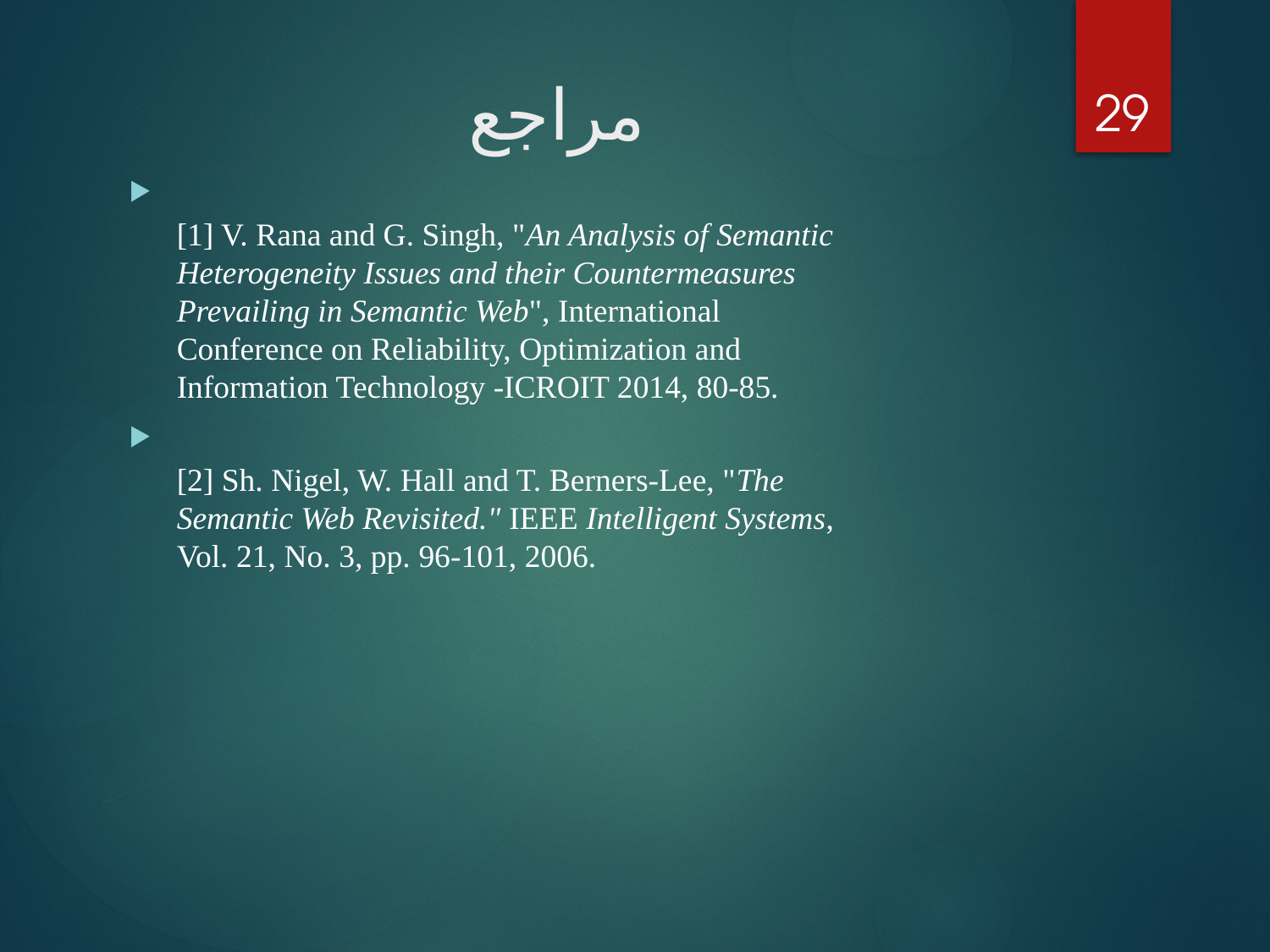

29
# مراجع
[1] V. Rana and G. Singh, "An Analysis of Semantic
Heterogeneity Issues and their Countermeasures
Prevailing in Semantic Web", International
Conference on Reliability, Optimization and
Information Technology -ICROIT 2014, 80-85.
[2] Sh. Nigel, W. Hall and T. Berners-Lee, "The
Semantic Web Revisited." IEEE Intelligent Systems,
Vol. 21, No. 3, pp. 96-101, 2006.